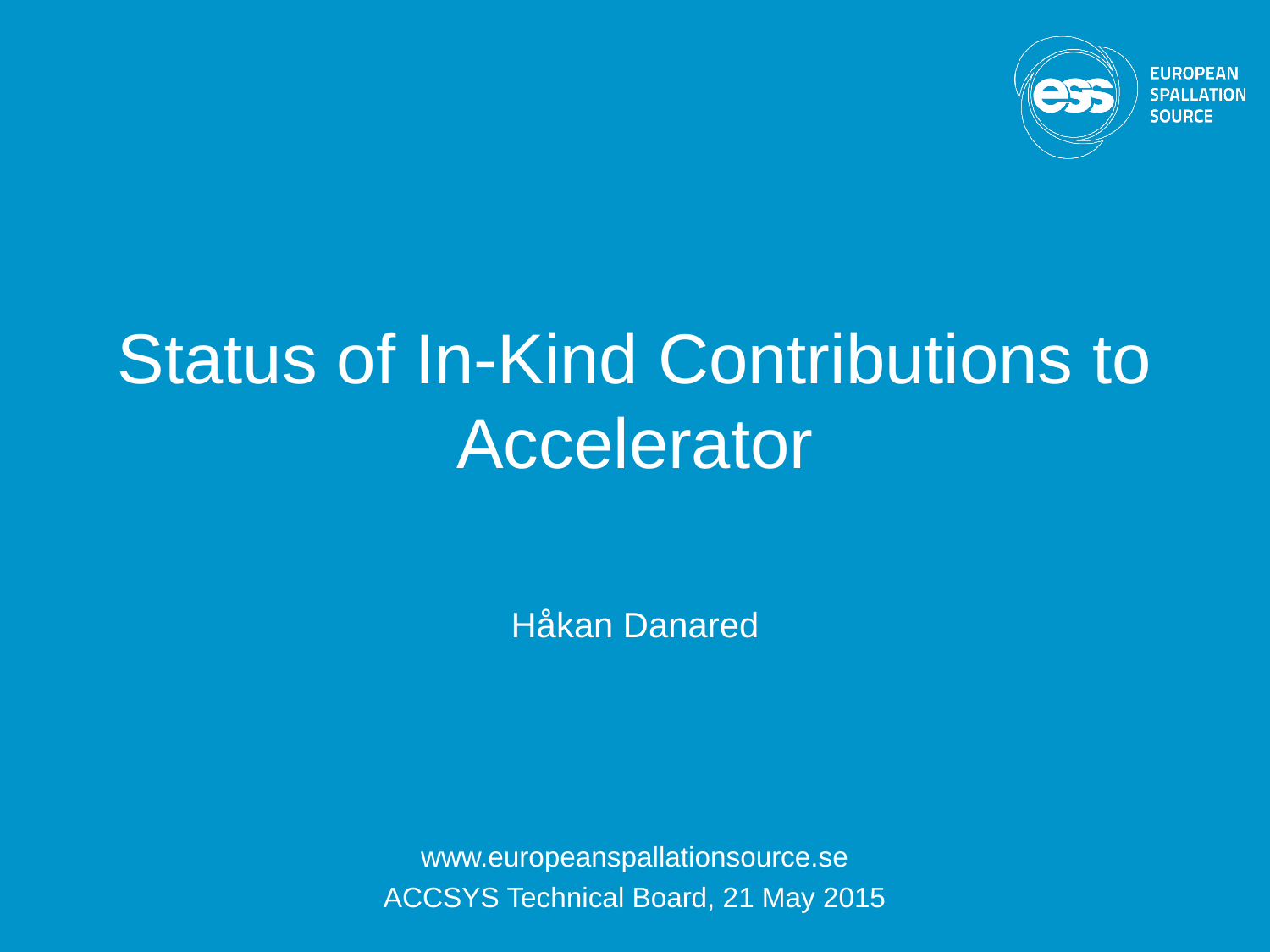

# Status of In-Kind Contributions to Accelerator
Håkan Danared
www.europeanspallationsource.se
ACCSYS Technical Board, 21 May 2015